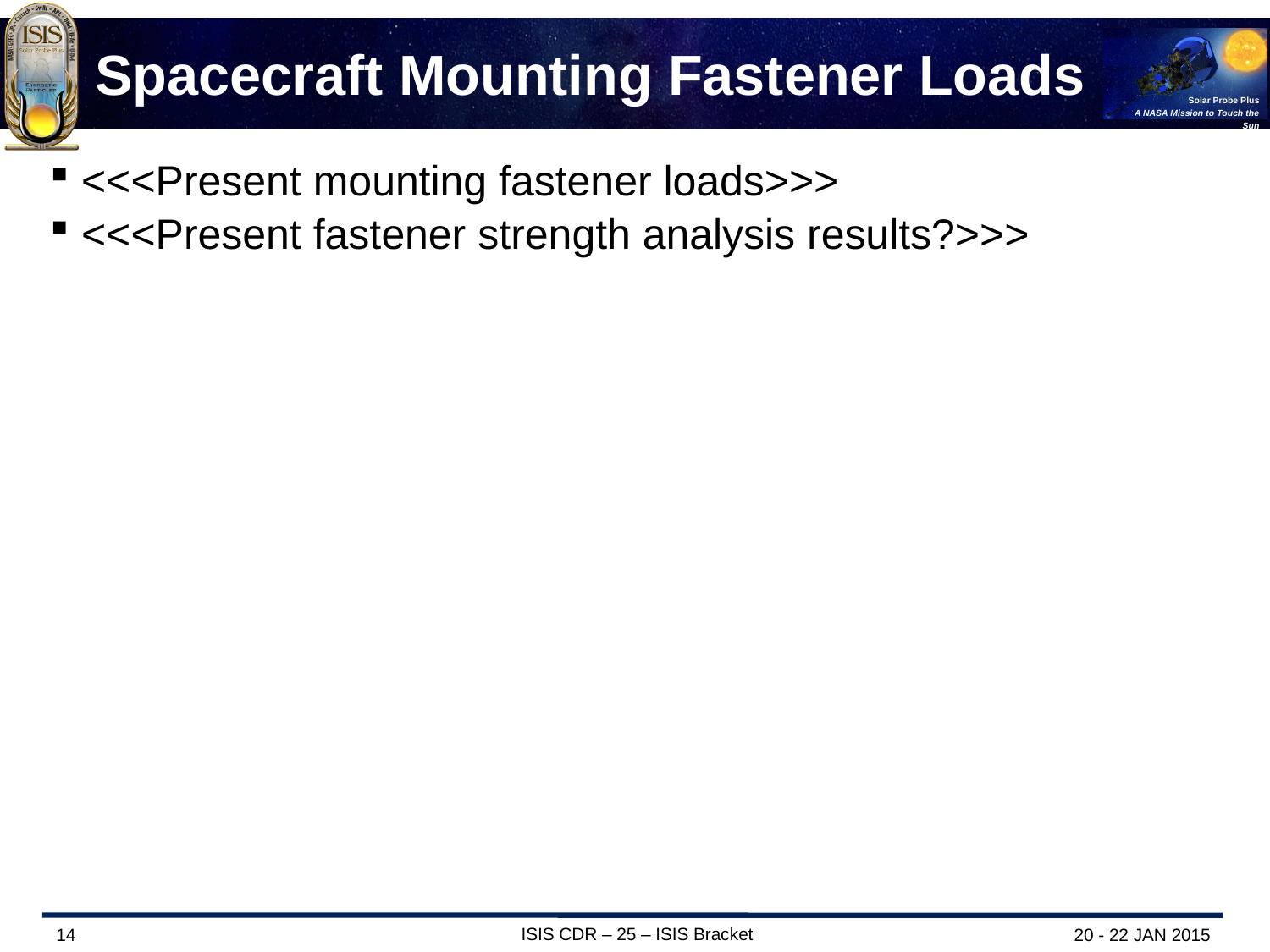

# Spacecraft Mounting Fastener Loads
<<<Present mounting fastener loads>>>
<<<Present fastener strength analysis results?>>>